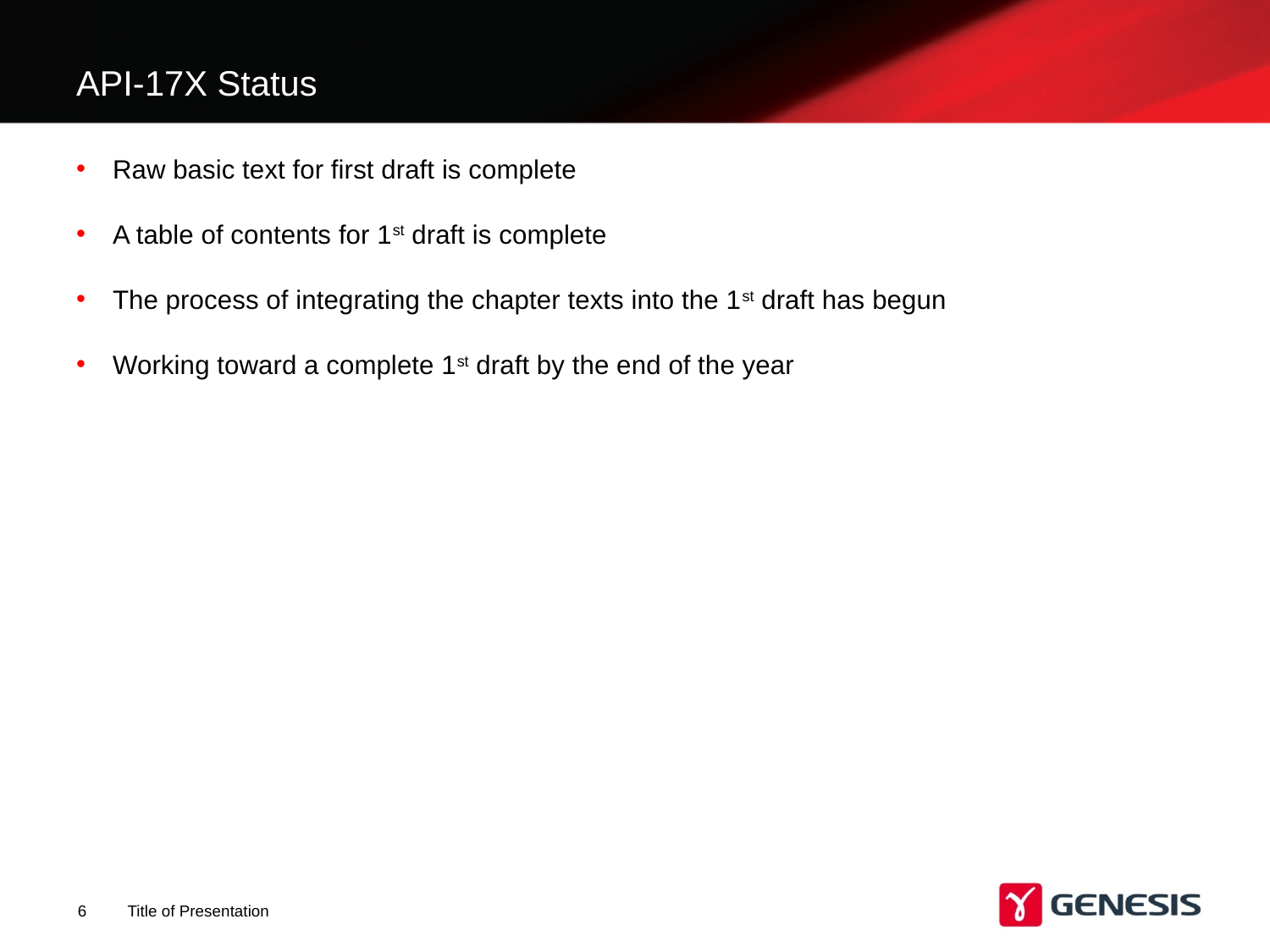

# API-17X Status
Raw basic text for first draft is complete
A table of contents for 1st draft is complete
The process of integrating the chapter texts into the 1st draft has begun
Working toward a complete 1st draft by the end of the year

6
Title of Presentation